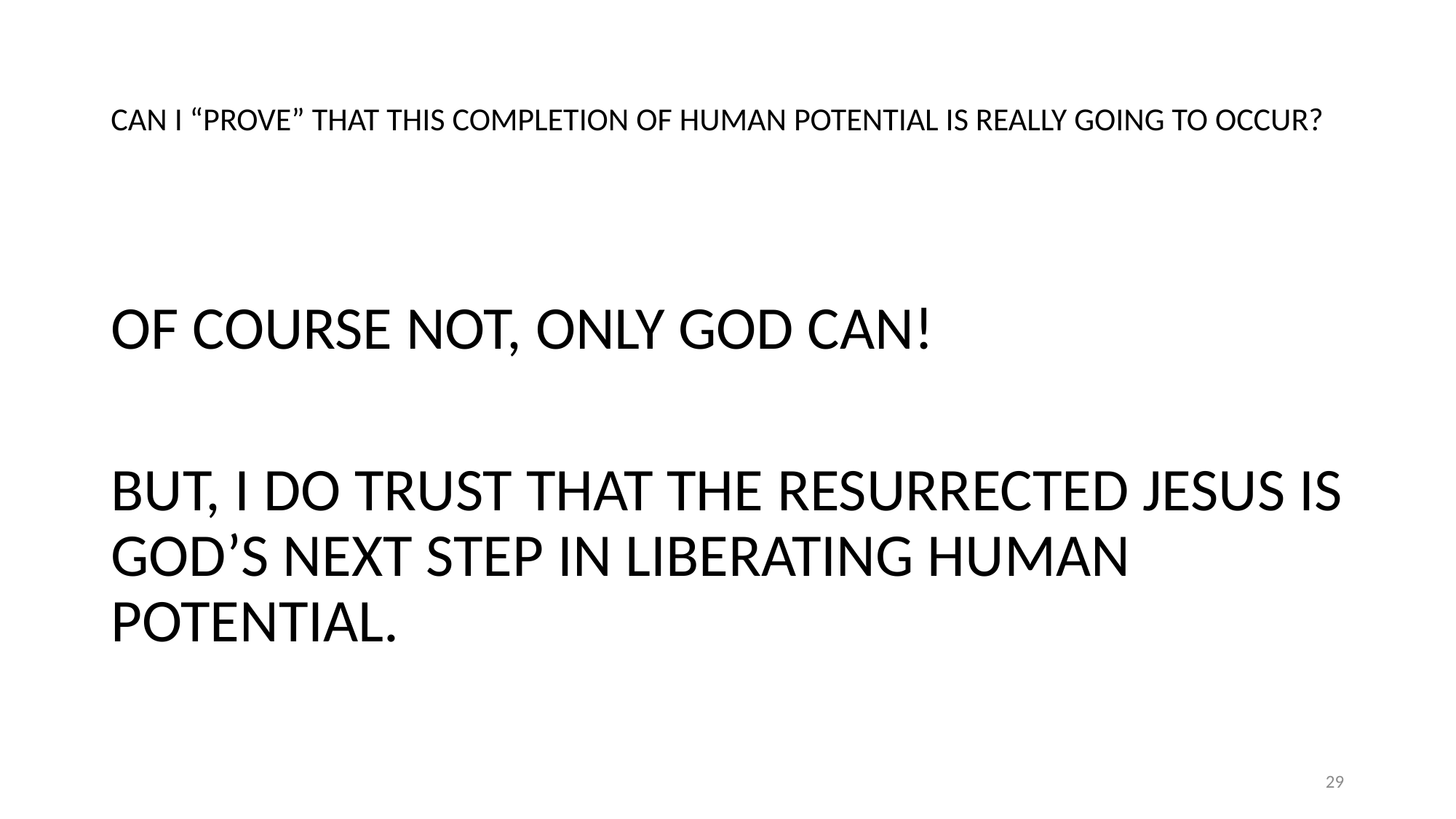

# CAN I “PROVE” THAT THIS COMPLETION OF HUMAN POTENTIAL IS REALLY GOING TO OCCUR?

OF COURSE NOT, ONLY GOD CAN!

BUT, I DO TRUST THAT THE RESURRECTED JESUS IS GOD’S NEXT STEP IN LIBERATING HUMAN POTENTIAL.
29